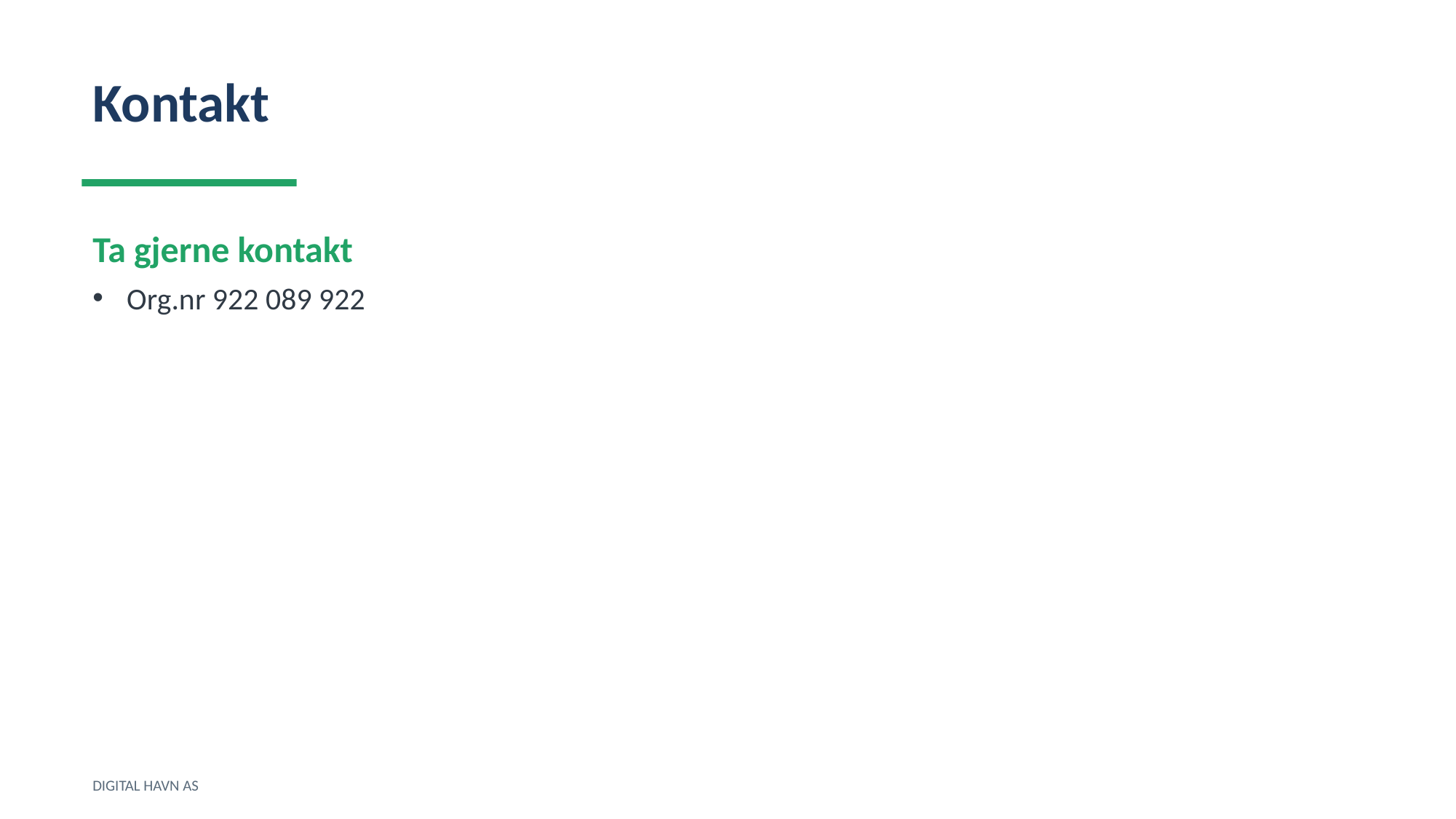

Kontakt

Ta gjerne kontakt
Org.nr 922 089 922
DIGITAL HAVN AS